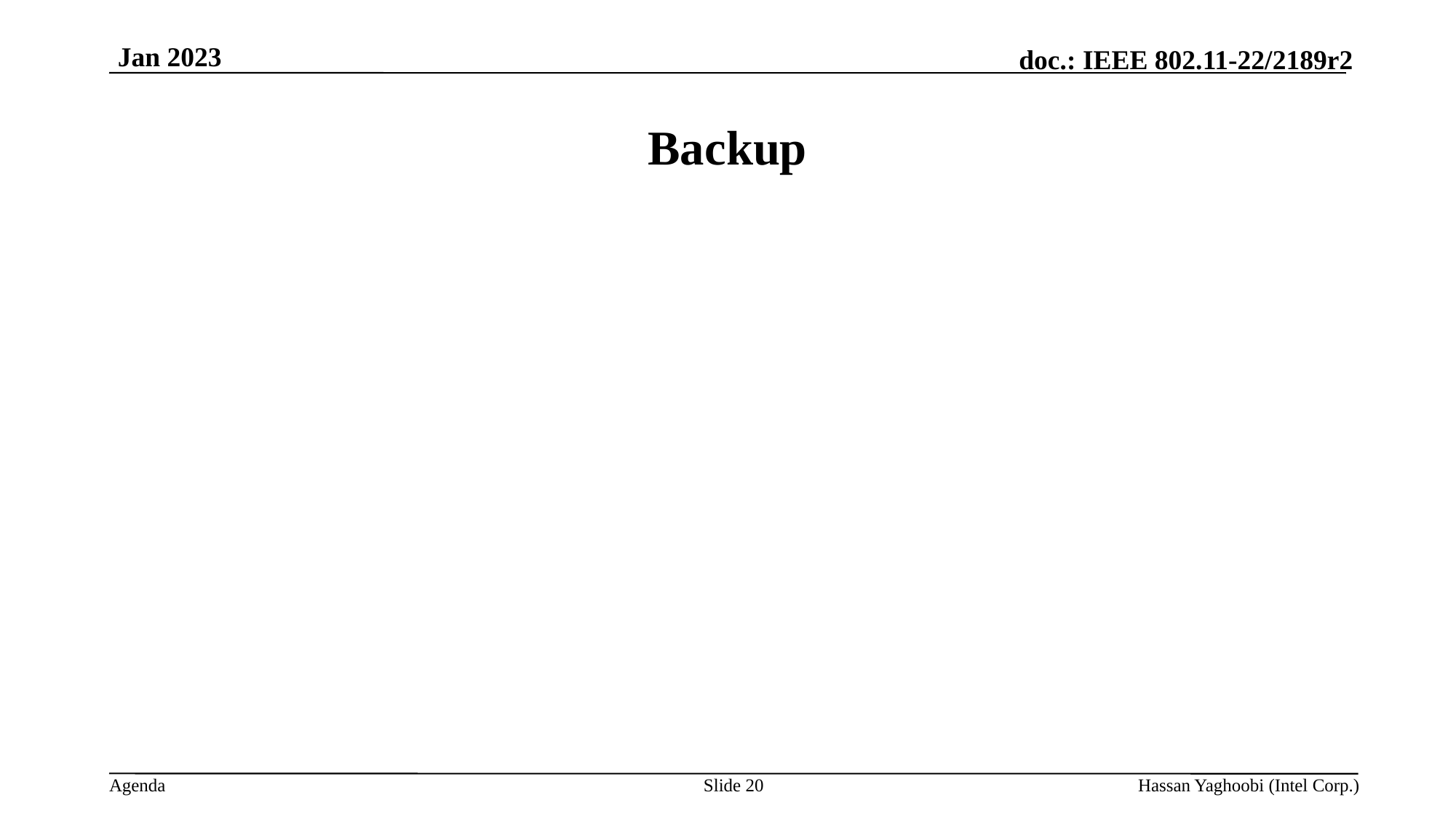

Jan 2023
# Backup

Slide 20
Hassan Yaghoobi (Intel Corp.)